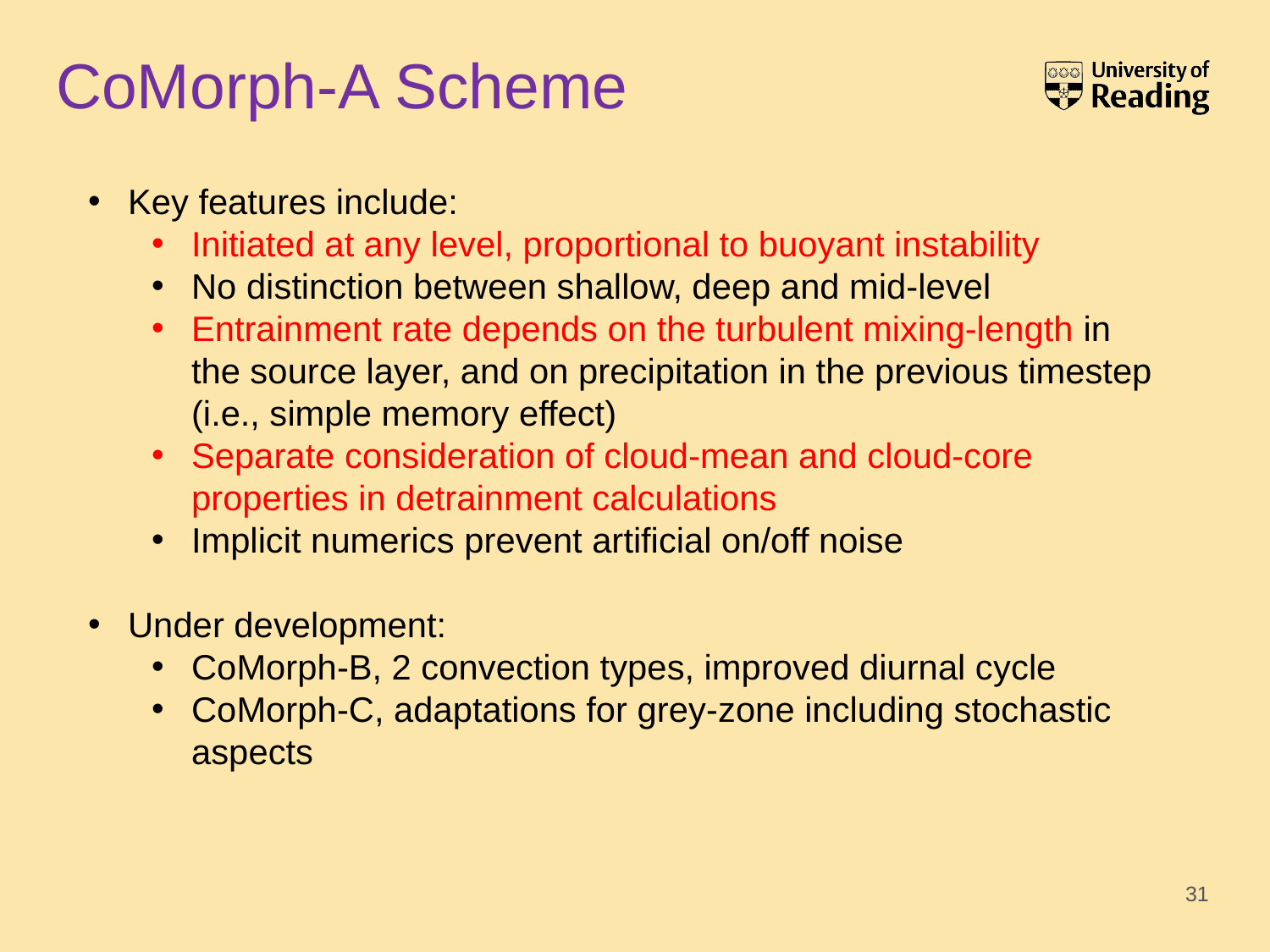

# CoMorph-A Scheme

Key features include:
Initiated at any level, proportional to buoyant instability
No distinction between shallow, deep and mid-level
Entrainment rate depends on the turbulent mixing-length in the source layer, and on precipitation in the previous timestep (i.e., simple memory effect)
Separate consideration of cloud-mean and cloud-core properties in detrainment calculations
Implicit numerics prevent artificial on/off noise

Under development:
CoMorph-B, 2 convection types, improved diurnal cycle
CoMorph-C, adaptations for grey-zone including stochastic aspects
31